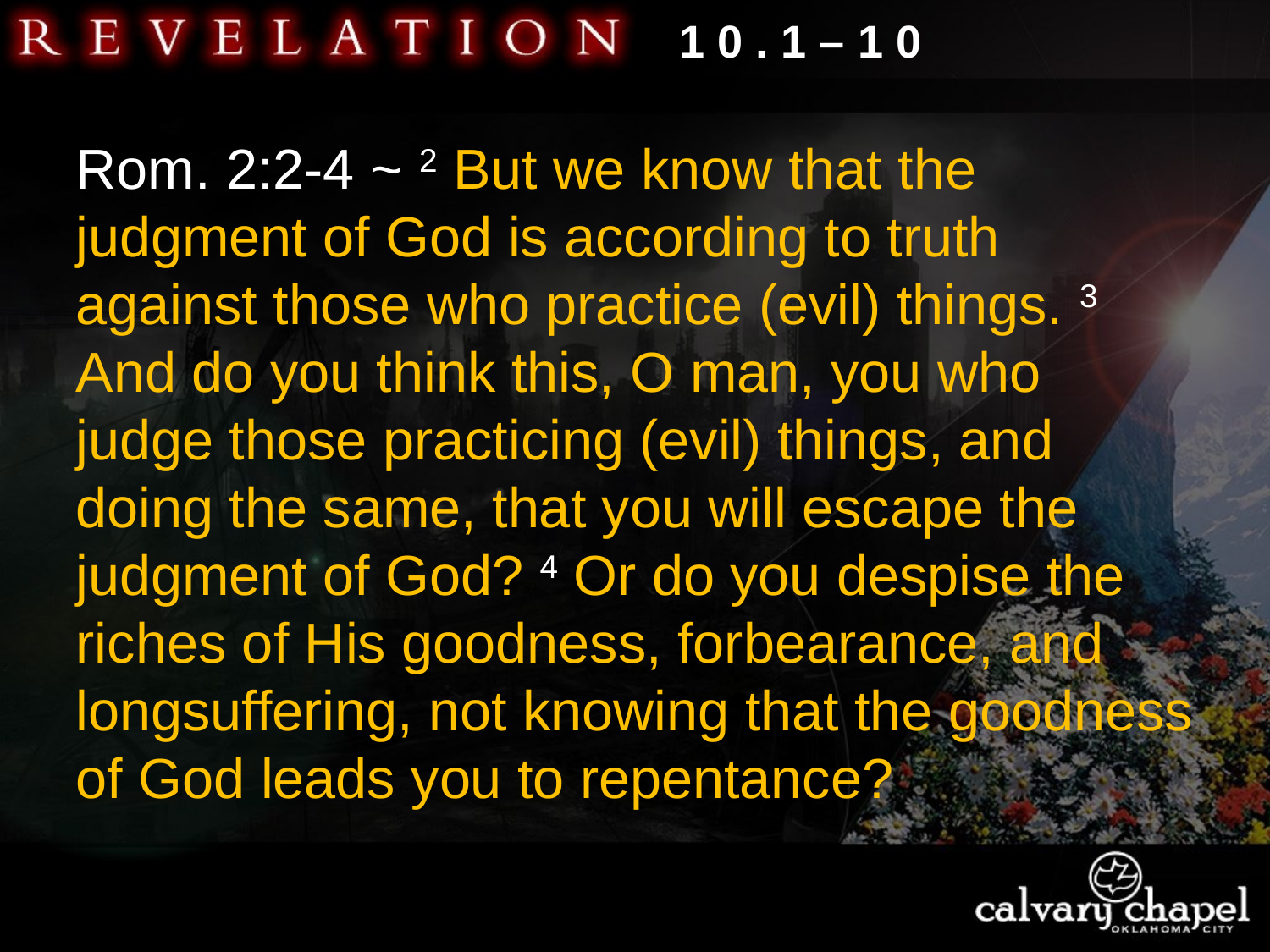

1 0 . 1 – 1 0
Rom. 2:2-4 ~ 2 But we know that the judgment of God is according to truth against those who practice (evil) things. 3 And do you think this, O man, you who judge those practicing (evil) things, and doing the same, that you will escape the judgment of God? 4 Or do you despise the riches of His goodness, forbearance, and longsuffering, not knowing that the goodness of God leads you to repentance?